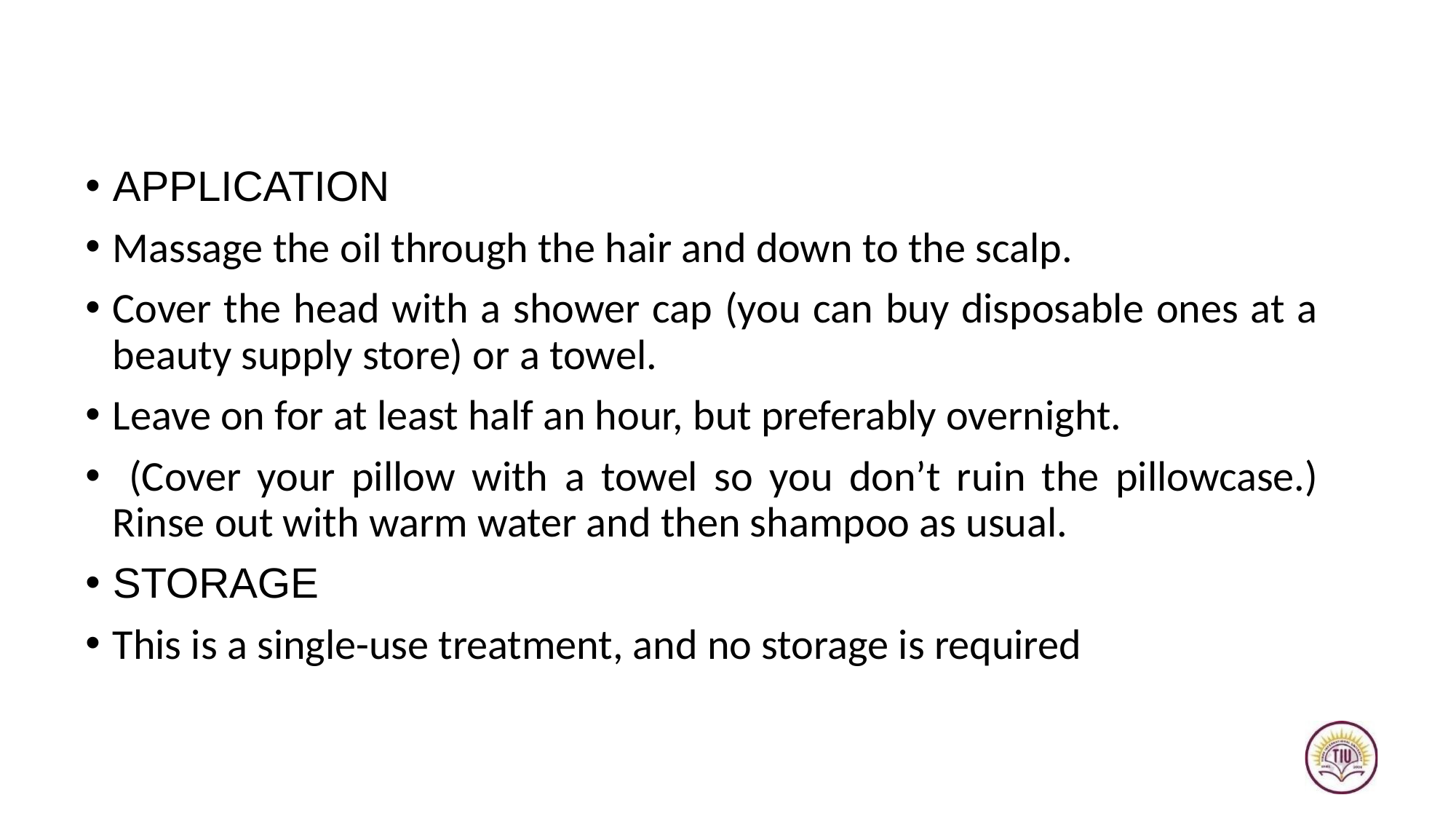

APPLICATION
Massage the oil through the hair and down to the scalp.
Cover the head with a shower cap (you can buy disposable ones at a beauty supply store) or a towel.
Leave on for at least half an hour, but preferably overnight.
 (Cover your pillow with a towel so you don’t ruin the pillowcase.) Rinse out with warm water and then shampoo as usual.
STORAGE
This is a single-use treatment, and no storage is required